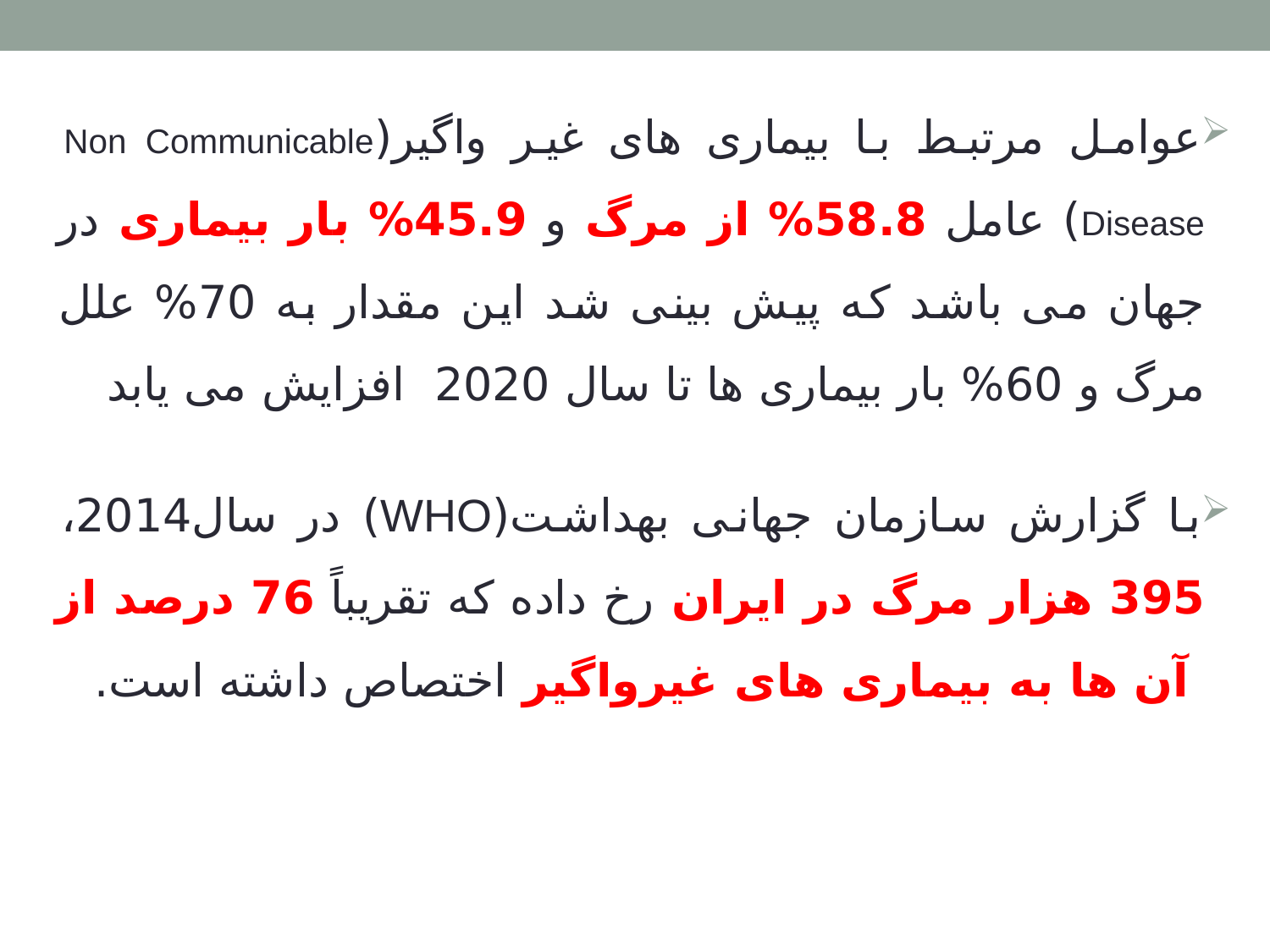

عوامل مرتبط با بیماری های غیر واگیر(Non Communicable Disease) عامل 58.8% از مرگ و 45.9% بار بیماری در جهان می باشد که پیش بینی شد این مقدار به 70% علل مرگ و 60% بار بیماری ها تا سال 2020  افزایش می یابد

با گزارش سازمان جهانی بهداشت(WHO) در سال2014، 395 هزار مرگ در ایران رخ داده که تقریباً 76 درصد از  آن ها به بیماری های غیرواگیر اختصاص داشته است.